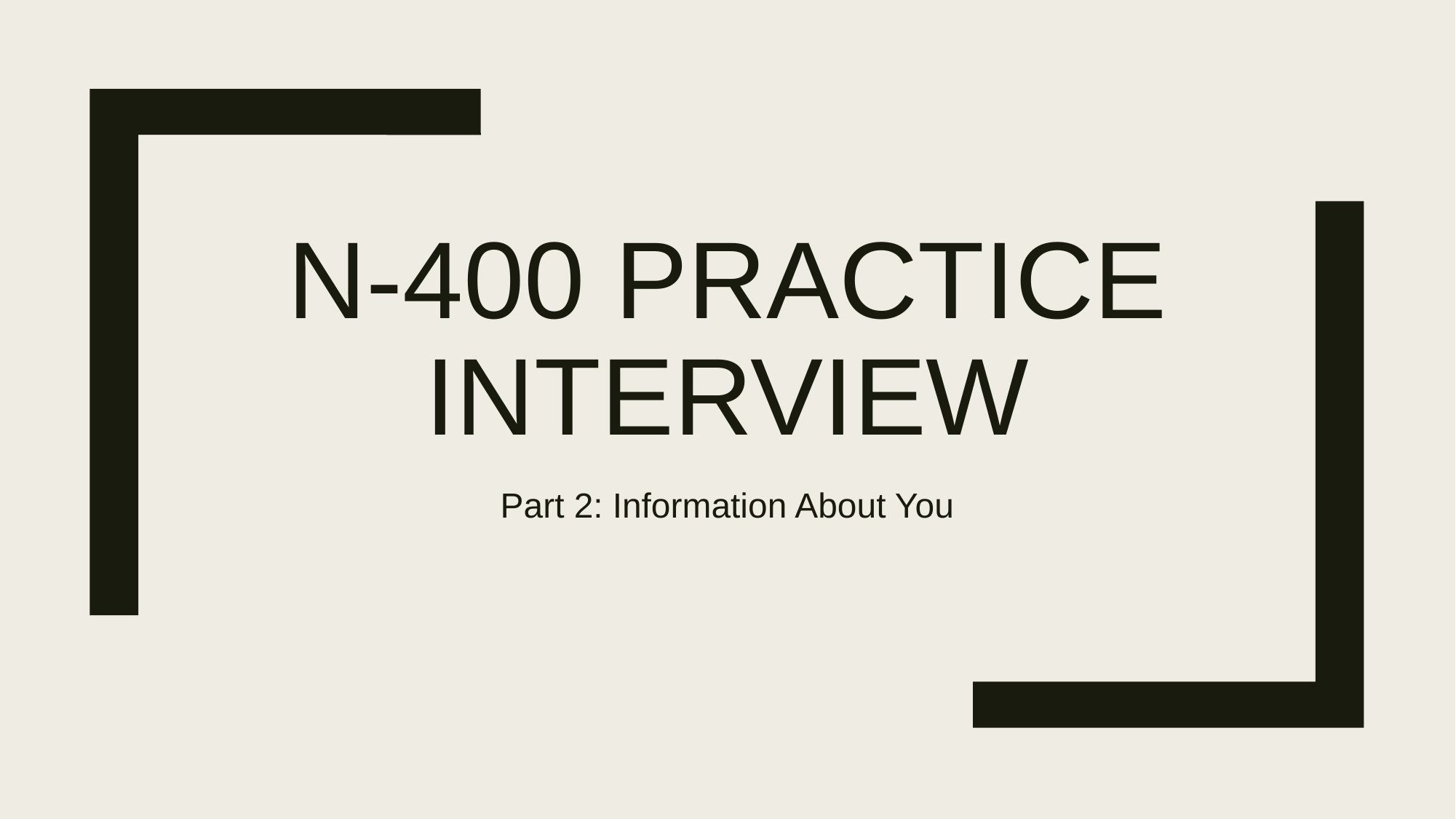

# N-400 Practice Interview
Part 2: Information About You